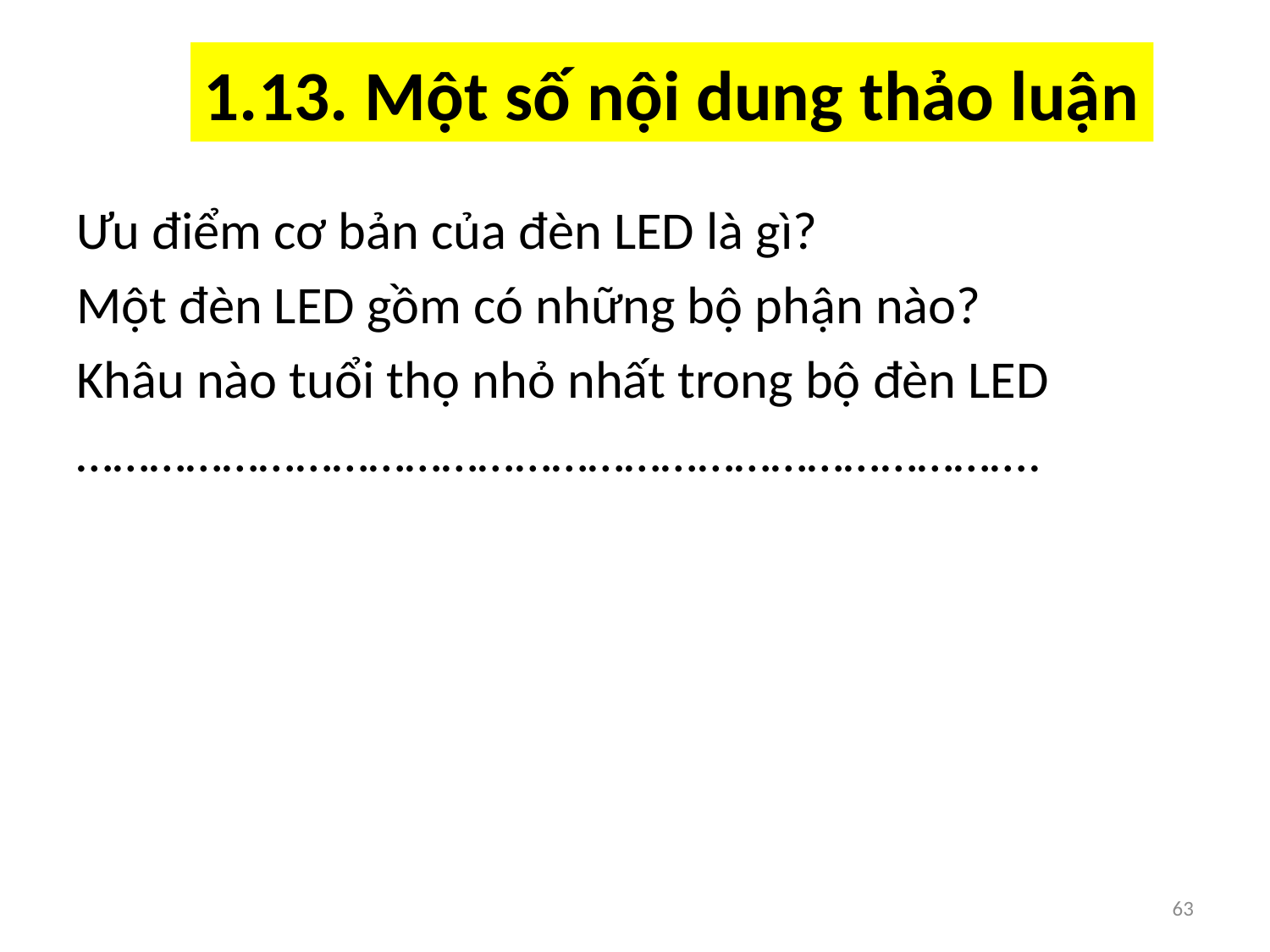

# 1.13. Một số nội dung thảo luận
Ưu điểm cơ bản của đèn LED là gì?
Một đèn LED gồm có những bộ phận nào?
Khâu nào tuổi thọ nhỏ nhất trong bộ đèn LED
…………………………………………………………………….
63